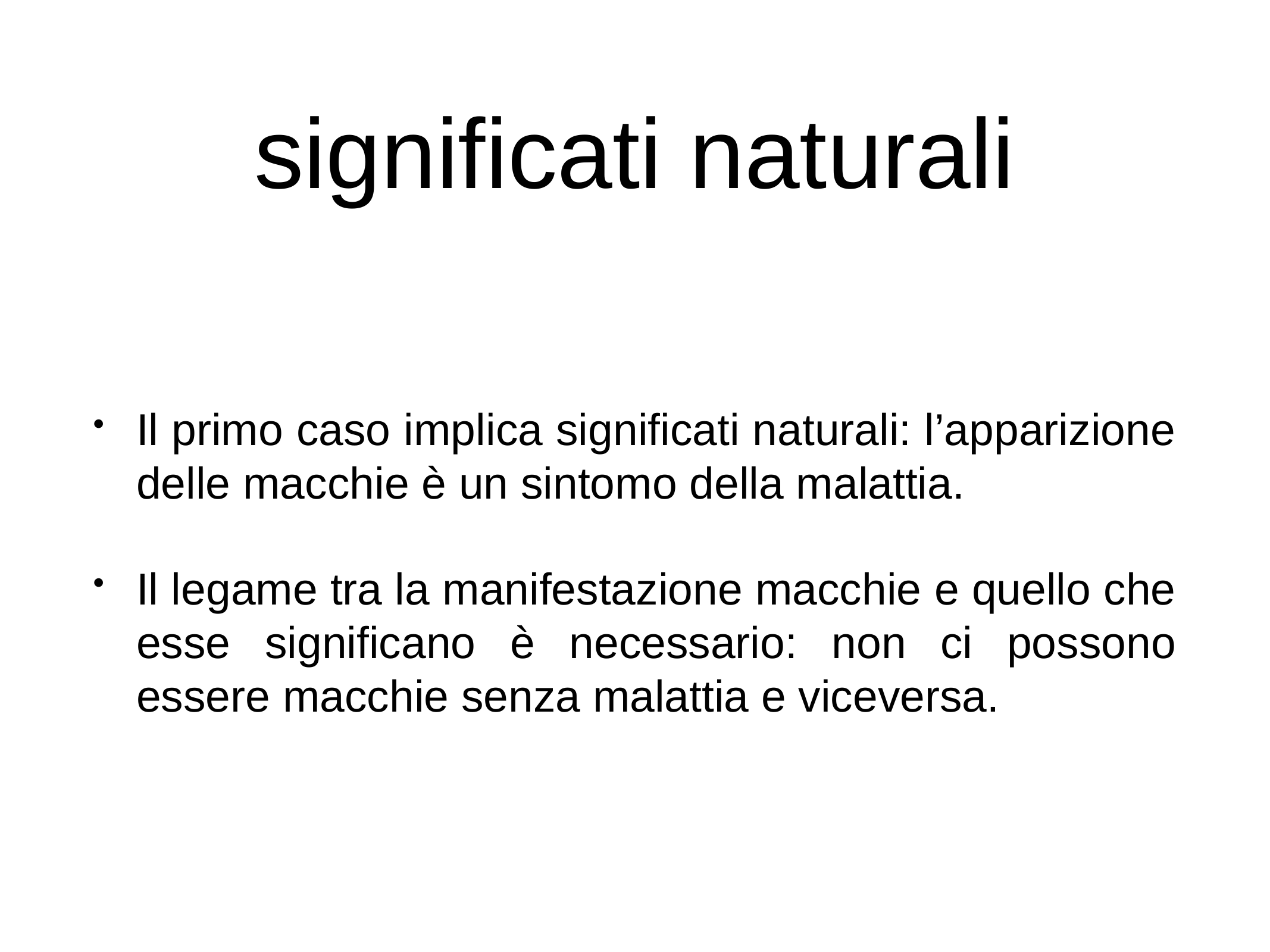

# significati naturali
Il primo caso implica significati naturali: l’apparizione delle macchie è un sintomo della malattia.
Il legame tra la manifestazione macchie e quello che esse significano è necessario: non ci possono essere macchie senza malattia e viceversa.